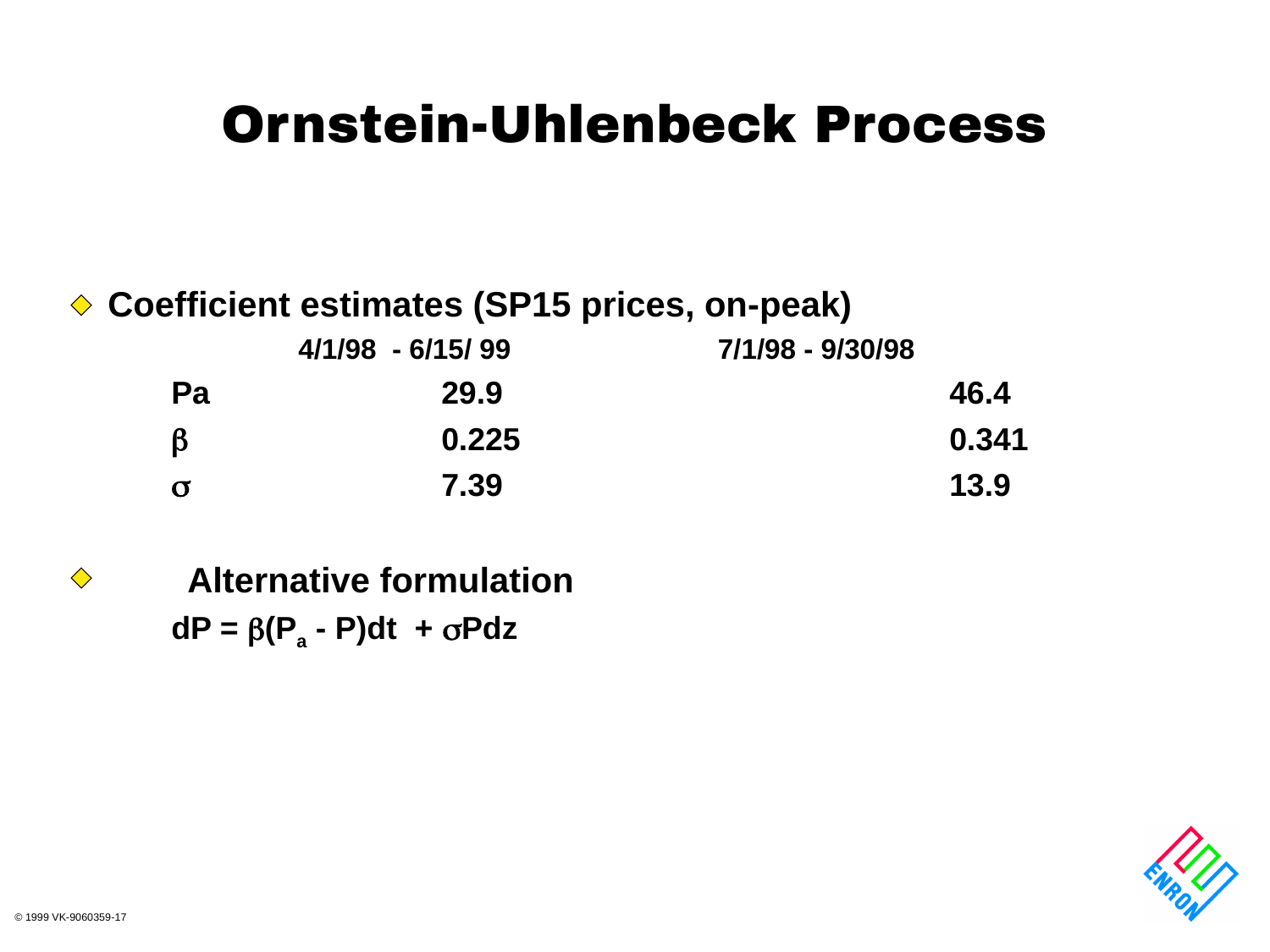

# Ornstein-Uhlenbeck Process
Coefficient estimates (SP15 prices, on-peak)
4/1/98  - 6/15/ 99		   7/1/98 - 9/30/98
Pa		29.9				46.4
β 		0.225				0.341
σ  		7.39				13.9

Alternative formulation
dP = β(Pa - P)dt  + σPdz